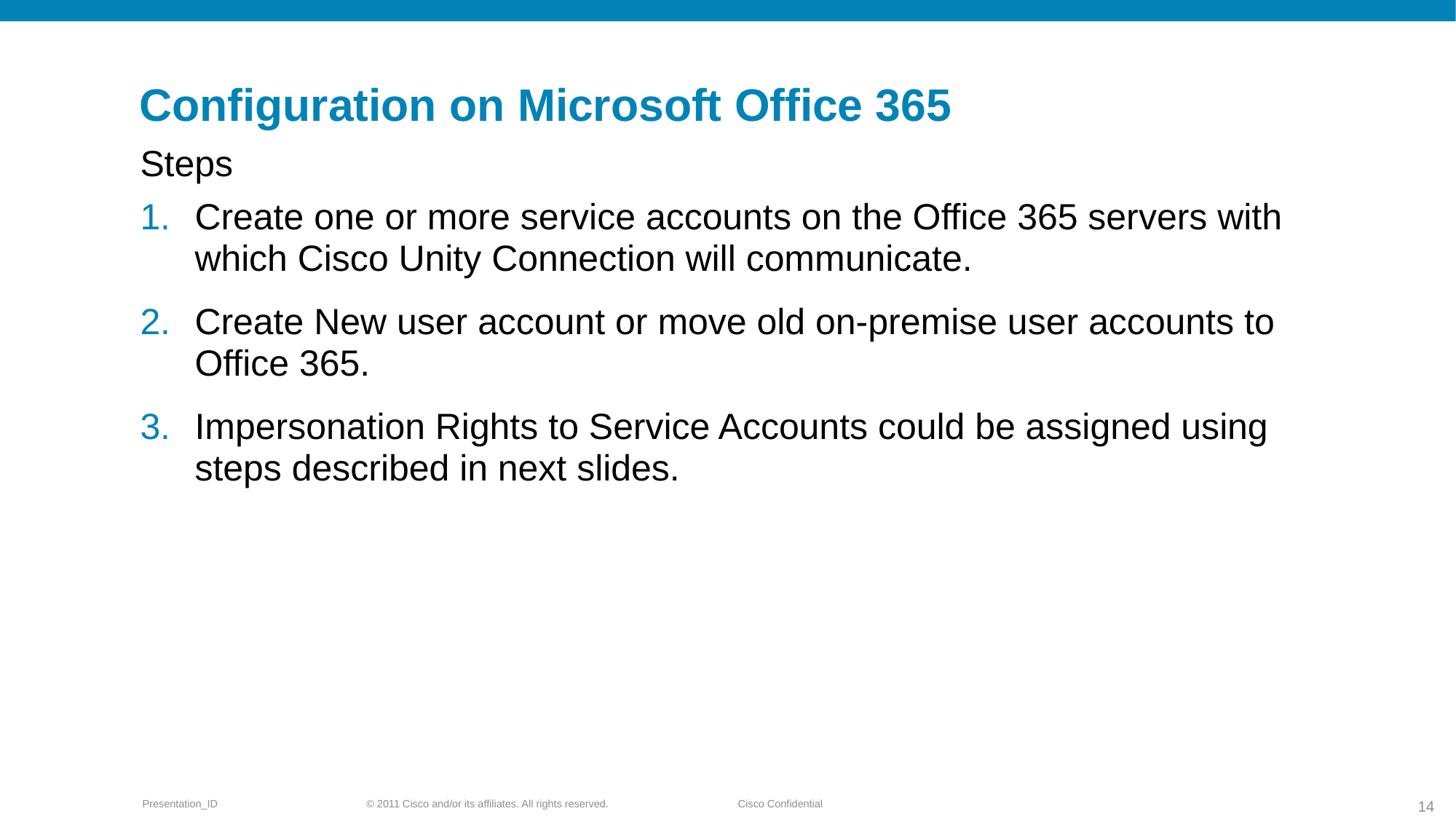

# Configuration on Microsoft Office 365
Steps
Create one or more service accounts on the Office 365 servers with which Cisco Unity Connection will communicate.
Create New user account or move old on-premise user accounts to Office 365.
Impersonation Rights to Service Accounts could be assigned using steps described in next slides.